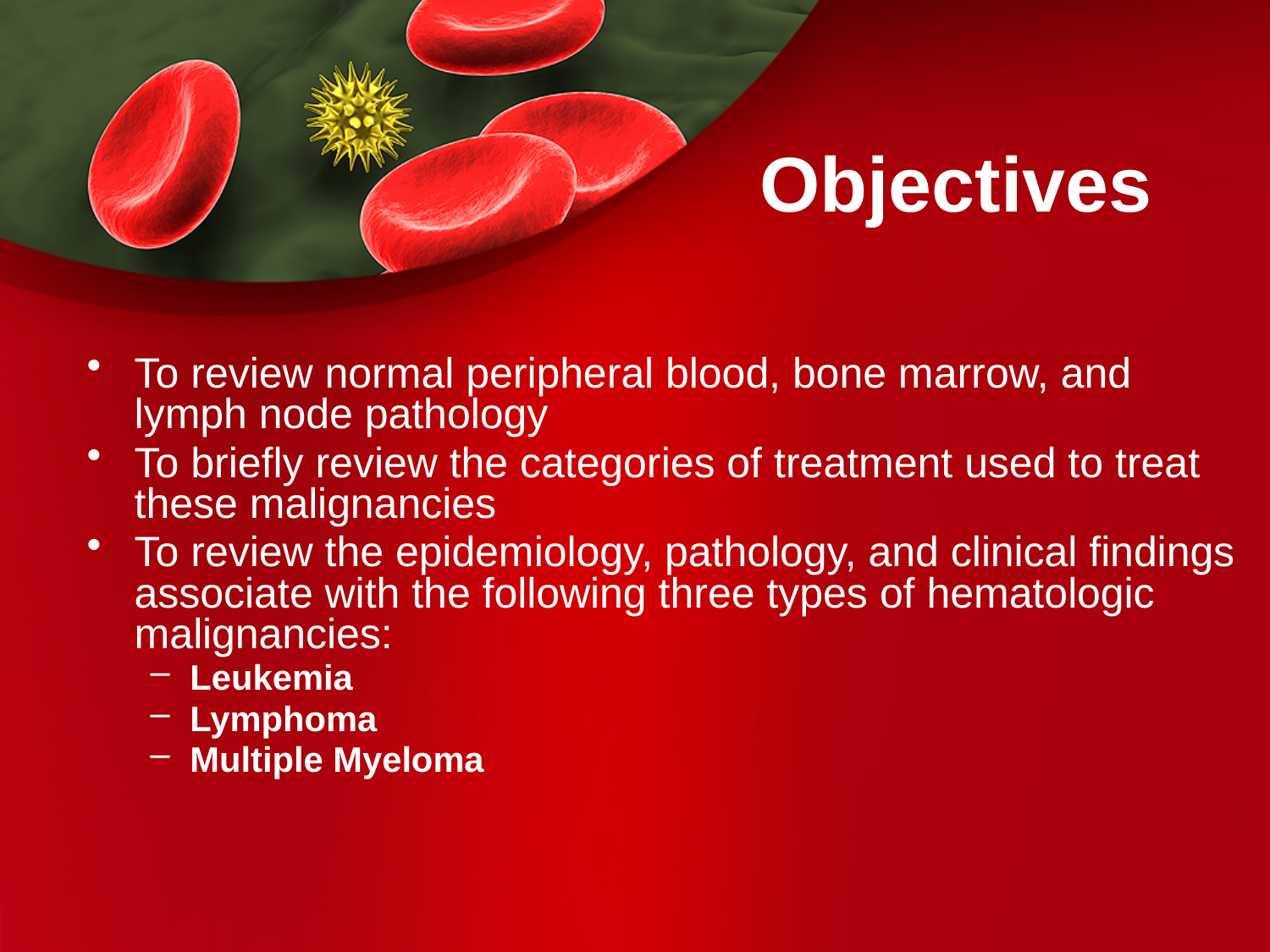

# Objectives
To review normal peripheral blood, bone marrow, and lymph node pathology
To briefly review the categories of treatment used to treat these malignancies
To review the epidemiology, pathology, and clinical findings associate with the following three types of hematologic malignancies:
Leukemia
Lymphoma
Multiple Myeloma